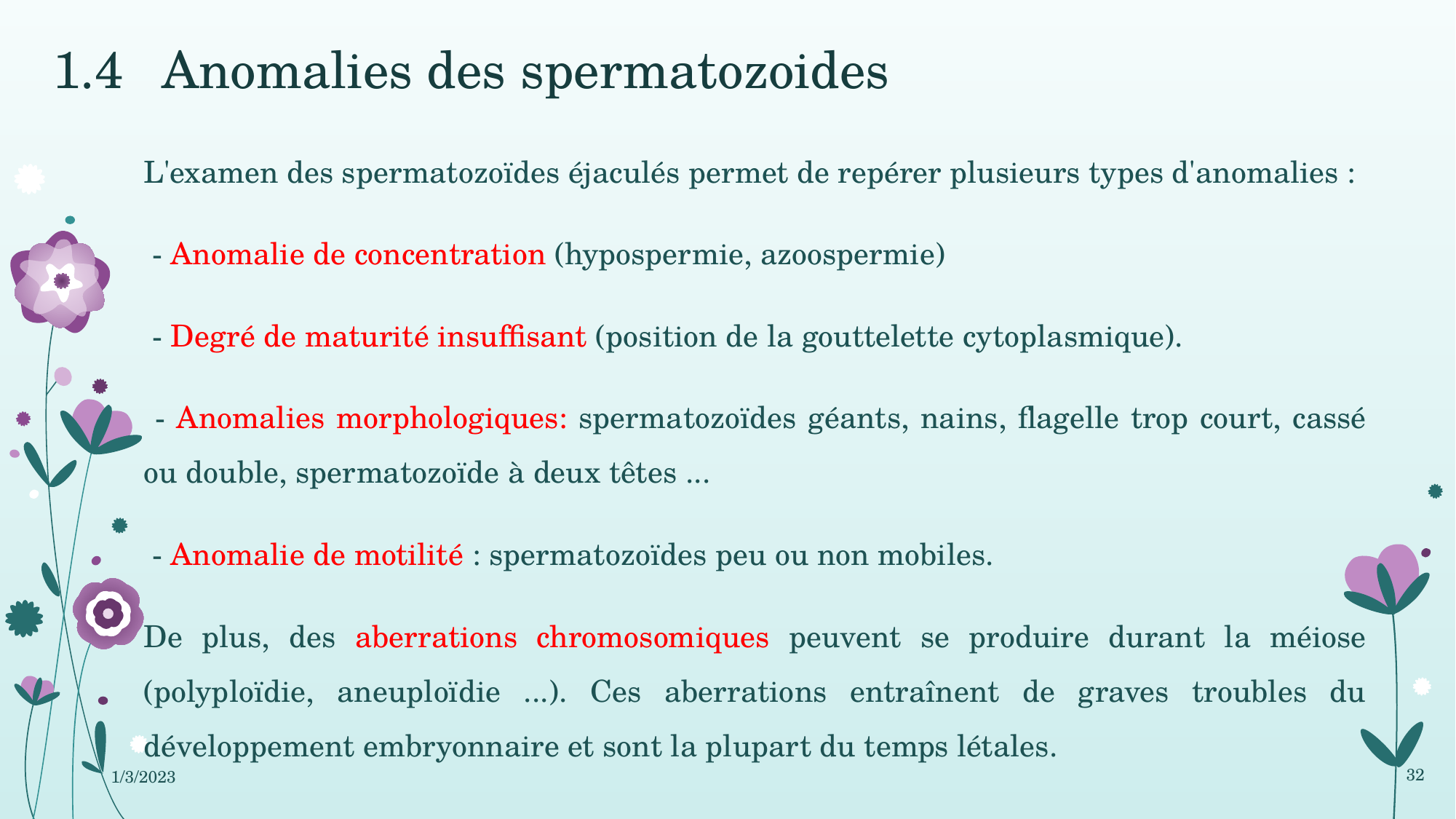

# 1.4	Anomalies des spermatozoides
L'examen des spermatozoïdes éjaculés permet de repérer plusieurs types d'anomalies :
 - Anomalie de concentration (hypospermie, azoospermie)
 - Degré de maturité insuffisant (position de la gouttelette cytoplasmique).
 - Anomalies morphologiques: spermatozoïdes géants, nains, flagelle trop court, cassé ou double, spermatozoïde à deux têtes ...
 - Anomalie de motilité : spermatozoïdes peu ou non mobiles.
De plus, des aberrations chromosomiques peuvent se produire durant la méiose (polyploïdie, aneuploïdie ...). Ces aberrations entraînent de graves troubles du développement embryonnaire et sont la plupart du temps létales.

1/3/2023
32